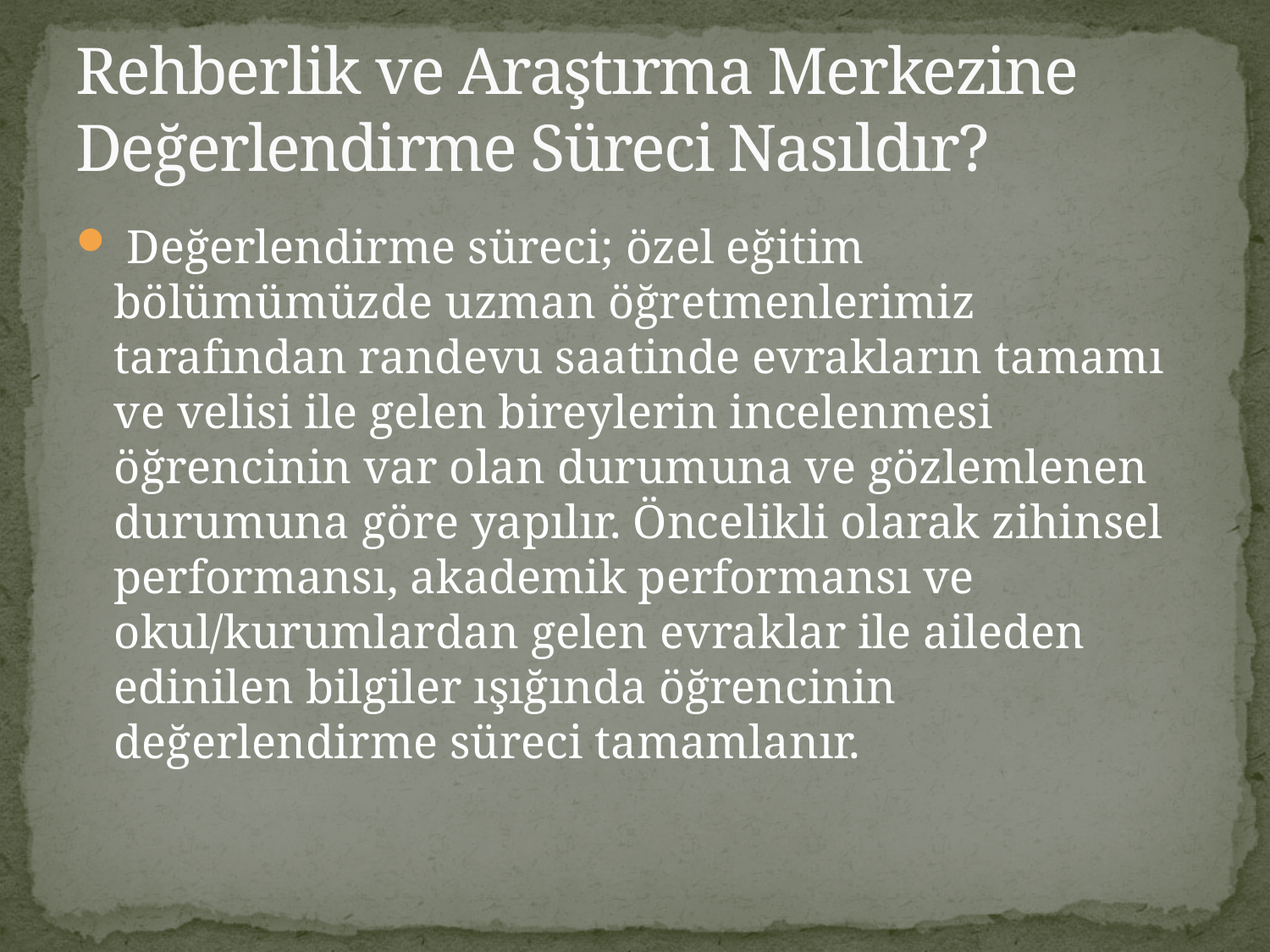

# Rehberlik ve Araştırma Merkezine Değerlendirme Süreci Nasıldır?
 Değerlendirme süreci; özel eğitim bölümümüzde uzman öğretmenlerimiz tarafından randevu saatinde evrakların tamamı ve velisi ile gelen bireylerin incelenmesi öğrencinin var olan durumuna ve gözlemlenen durumuna göre yapılır. Öncelikli olarak zihinsel performansı, akademik performansı ve okul/kurumlardan gelen evraklar ile aileden edinilen bilgiler ışığında öğrencinin değerlendirme süreci tamamlanır.